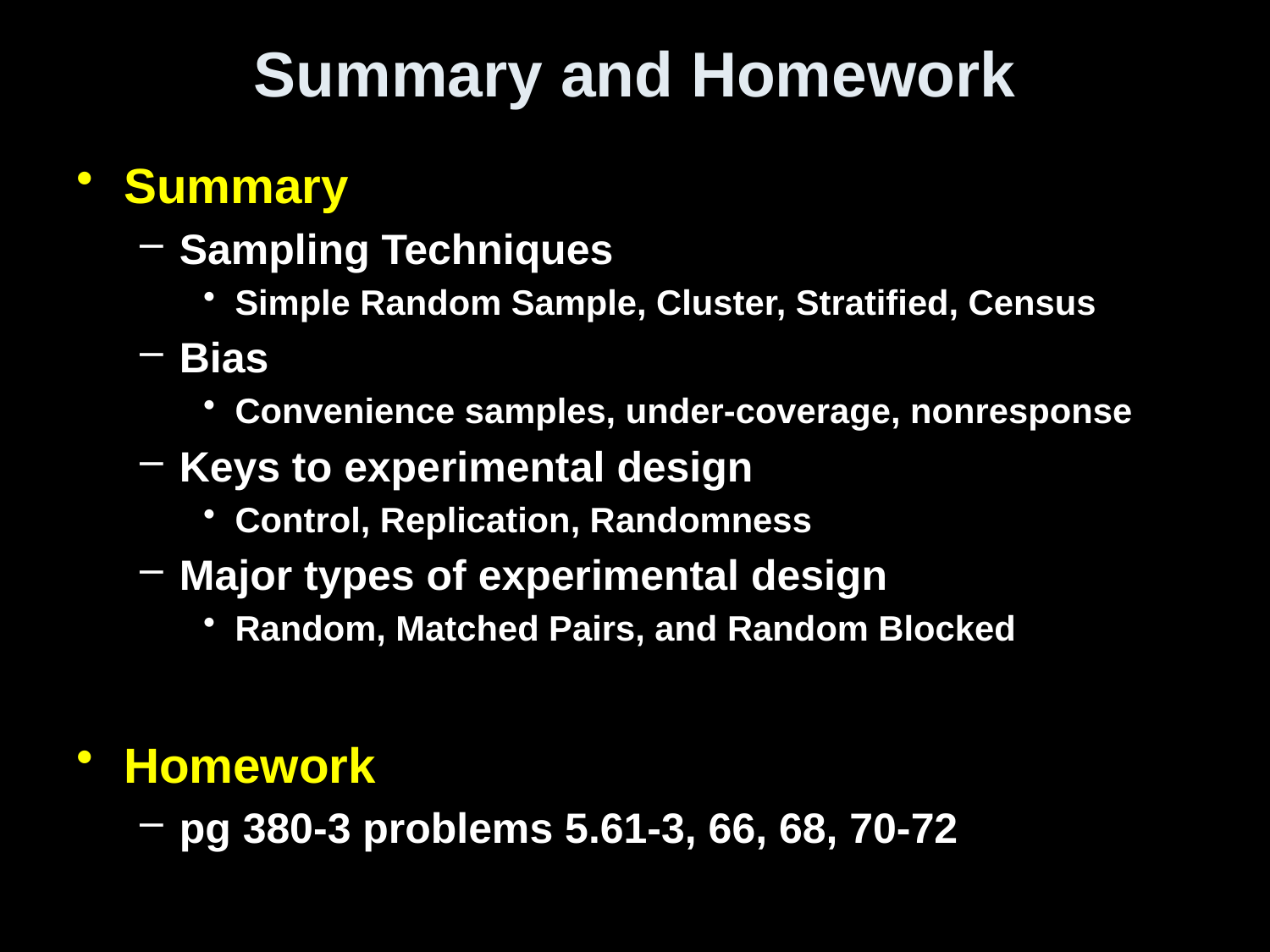

# Summary and Homework
Summary
Sampling Techniques
Simple Random Sample, Cluster, Stratified, Census
Bias
Convenience samples, under-coverage, nonresponse
Keys to experimental design
Control, Replication, Randomness
Major types of experimental design
Random, Matched Pairs, and Random Blocked

Homework
pg 380-3 problems 5.61-3, 66, 68, 70-72